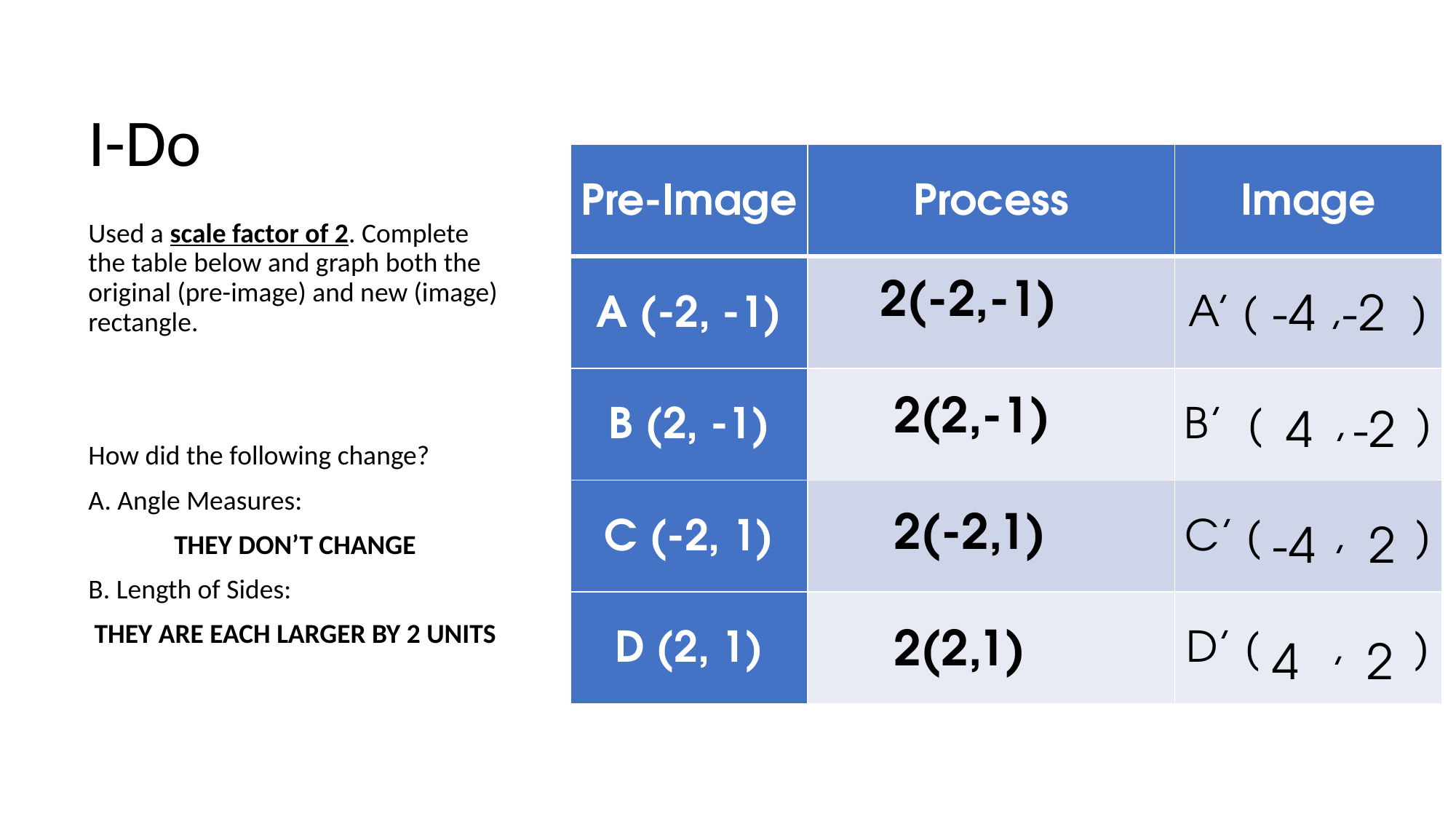

# I-Do
| Pre-Image | Process | Image |
| --- | --- | --- |
| A (-2, -1) |  | A’ ( , ) |
| B (2, -1) |  | B’ ( , ) |
| C (-2, 1) |  | C’ ( , ) |
| D (2, 1) |  | D’ ( , ) |
Used a scale factor of 2. Complete the table below and graph both the original (pre-image) and new (image) rectangle.

How did the following change?
A. Angle Measures:
THEY DON’T CHANGE
B. Length of Sides:
THEY ARE EACH LARGER BY 2 UNITS
2(-2,-1)

 2(2,-1)

 2(-2,1)

 2(2,1)
-4  -2

 4   -2

-4    2

4     2